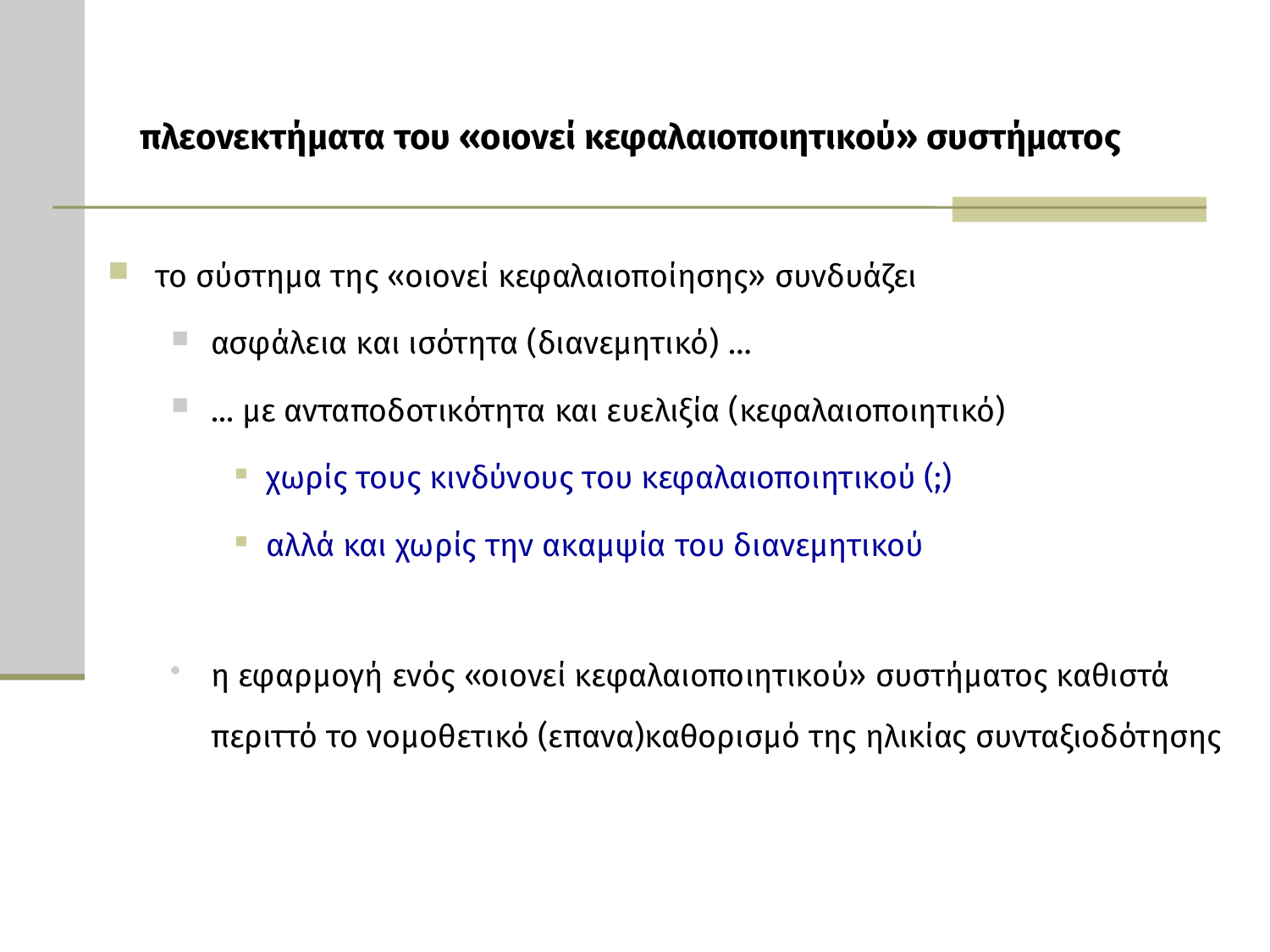

# πλεονεκτήματα του «οιονεί κεφαλαιοποιητικού» συστήματος
το σύστημα της «οιονεί κεφαλαιοποίησης» συνδυάζει
ασφάλεια και ισότητα (διανεμητικό) …
... με ανταποδοτικότητα και ευελιξία (κεφαλαιοποιητικό)
χωρίς τους κινδύνους του κεφαλαιοποιητικού (;)
αλλά και χωρίς την ακαμψία του διανεμητικού

η εφαρμογή ενός «οιονεί κεφαλαιοποιητικού» συστήματος καθιστά περιττό το νομοθετικό (επανα)καθορισμό της ηλικίας συνταξιοδότησης